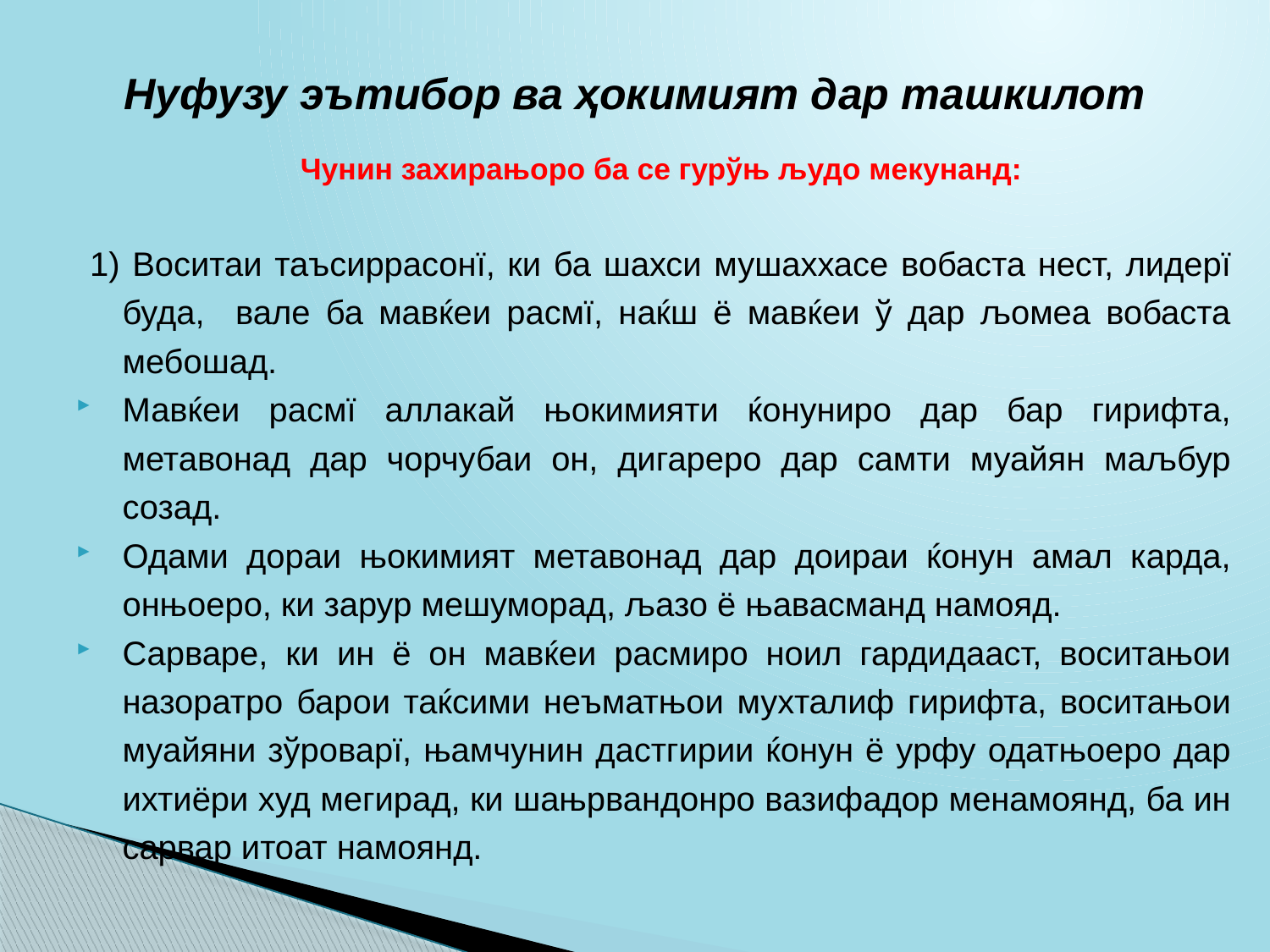

# Нуфузу эътибор ва ҳокимият дар ташкилот
Чунин захирањоро ба се гурўњ људо мекунанд:

1) Воситаи таъсиррасонї, ки ба шахси мушаххасе вобаста нест, лидерї буда,  вале ба мавќеи расмї, наќш ё мавќеи ў дар љомеа вобаста мебошад.
Мавќеи расмї аллакай њокимияти ќонуниро дар бар гирифта, метавонад дар чорчубаи он, дигареро дар самти муайян маљбур созад.
Одами дораи њокимият метавонад дар доираи ќонун амал карда, онњоеро, ки зарур мешуморад, љазо ё њавасманд намояд.
Сарваре, ки ин ё он мавќеи расмиро ноил гардидааст, воситањои назоратро барои таќсими неъматњои мухталиф гирифта, воситањои муайяни зўроварї, њамчунин дастгирии ќонун ё урфу одатњоеро дар ихтиёри худ мегирад, ки шањрвандонро вазифадор менамоянд, ба ин сарвар итоат намоянд.